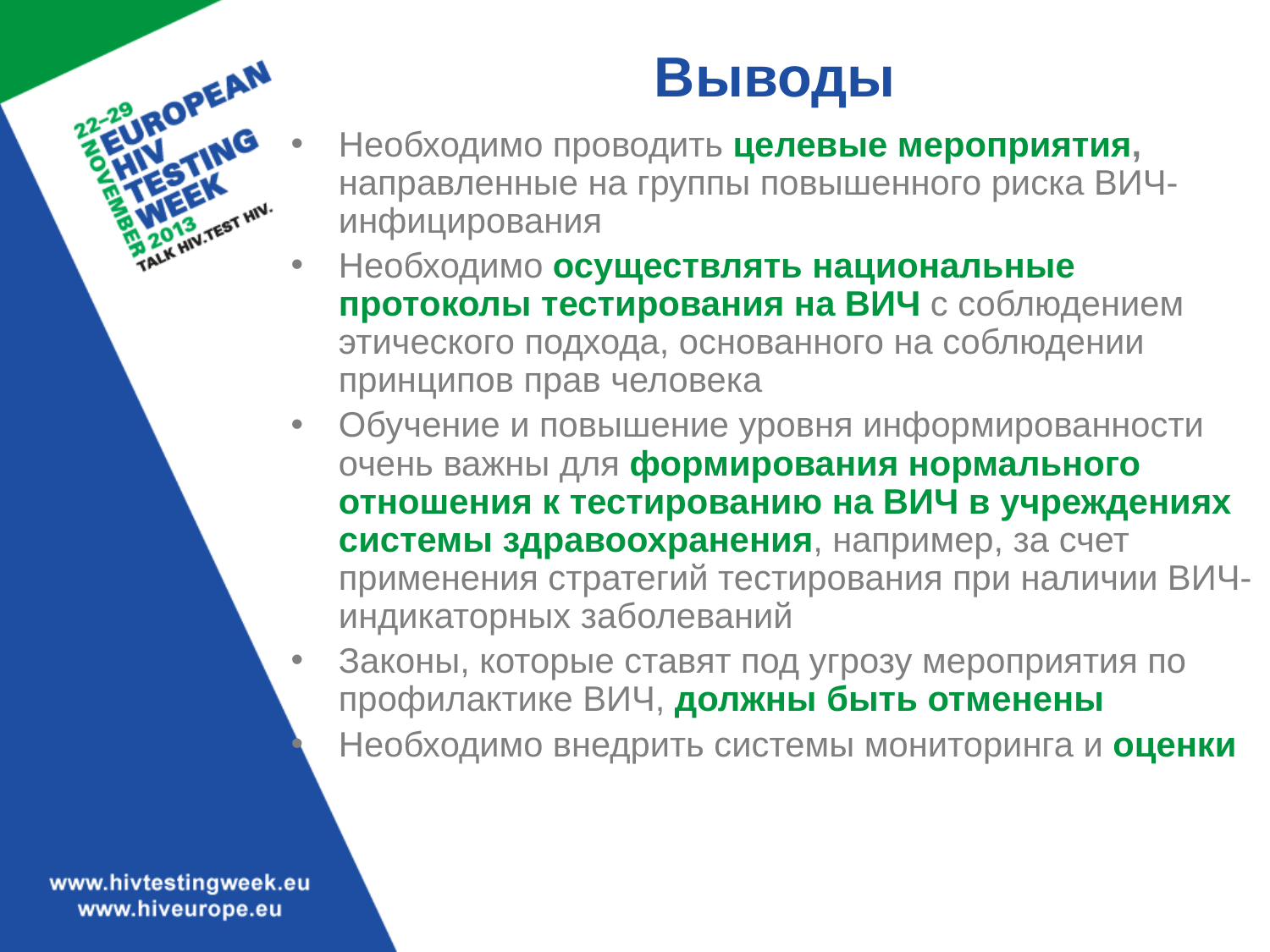

# Выводы
Необходимо проводить целевые мероприятия, направленные на группы повышенного риска ВИЧ-инфицирования
Необходимо осуществлять национальные протоколы тестирования на ВИЧ с соблюдением этического подхода, основанного на соблюдении принципов прав человека
Обучение и повышение уровня информированности очень важны для формирования нормального отношения к тестированию на ВИЧ в учреждениях системы здравоохранения, например, за счет применения стратегий тестирования при наличии ВИЧ-индикаторных заболеваний
Законы, которые ставят под угрозу мероприятия по профилактике ВИЧ, должны быть отменены
Необходимо внедрить системы мониторинга и оценки